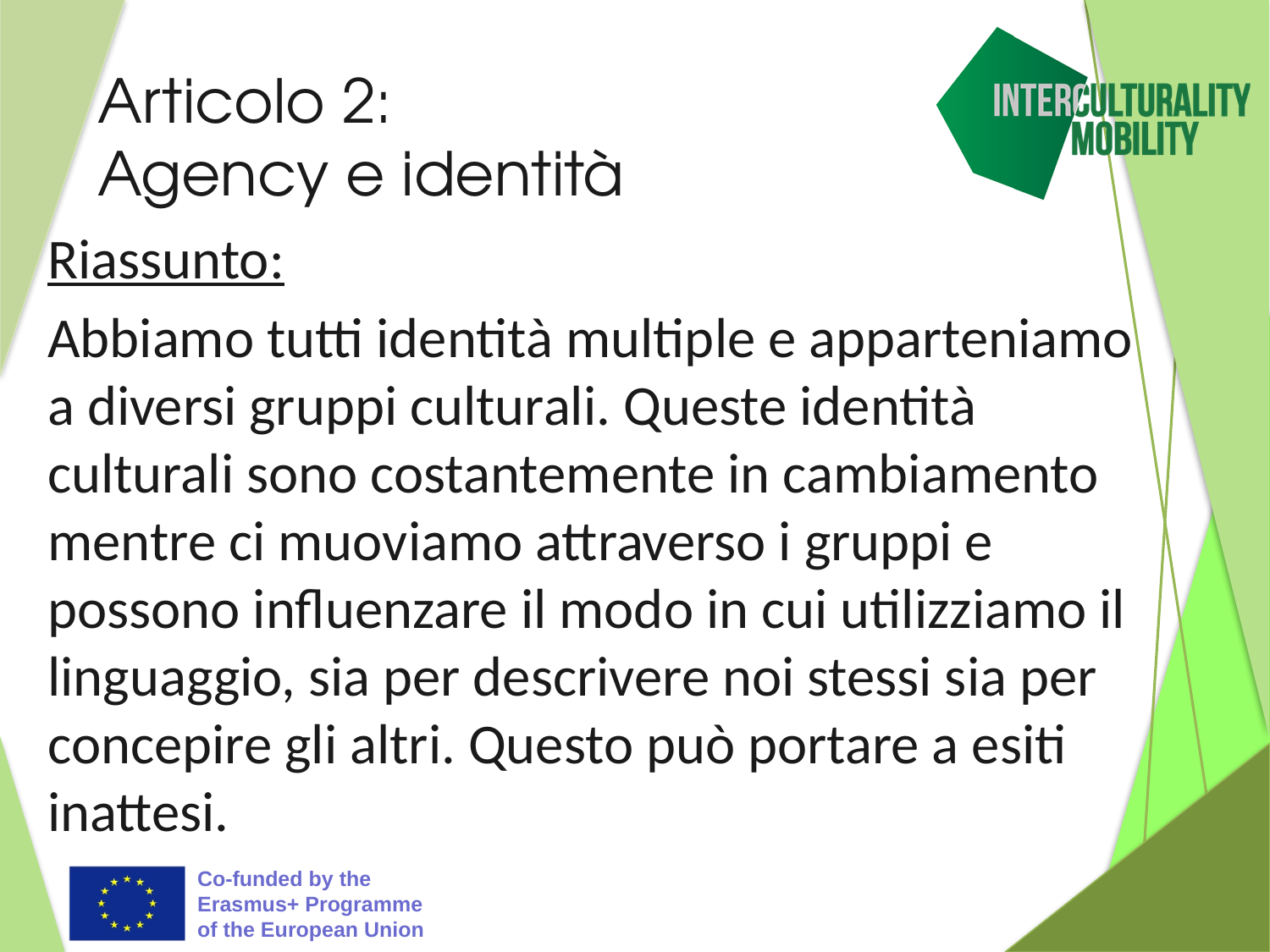

# Articolo 2: Agency e identità
Riassunto:
Abbiamo tutti identità multiple e apparteniamo a diversi gruppi culturali. Queste identità culturali sono costantemente in cambiamento mentre ci muoviamo attraverso i gruppi e possono influenzare il modo in cui utilizziamo il linguaggio, sia per descrivere noi stessi sia per concepire gli altri. Questo può portare a esiti inattesi.